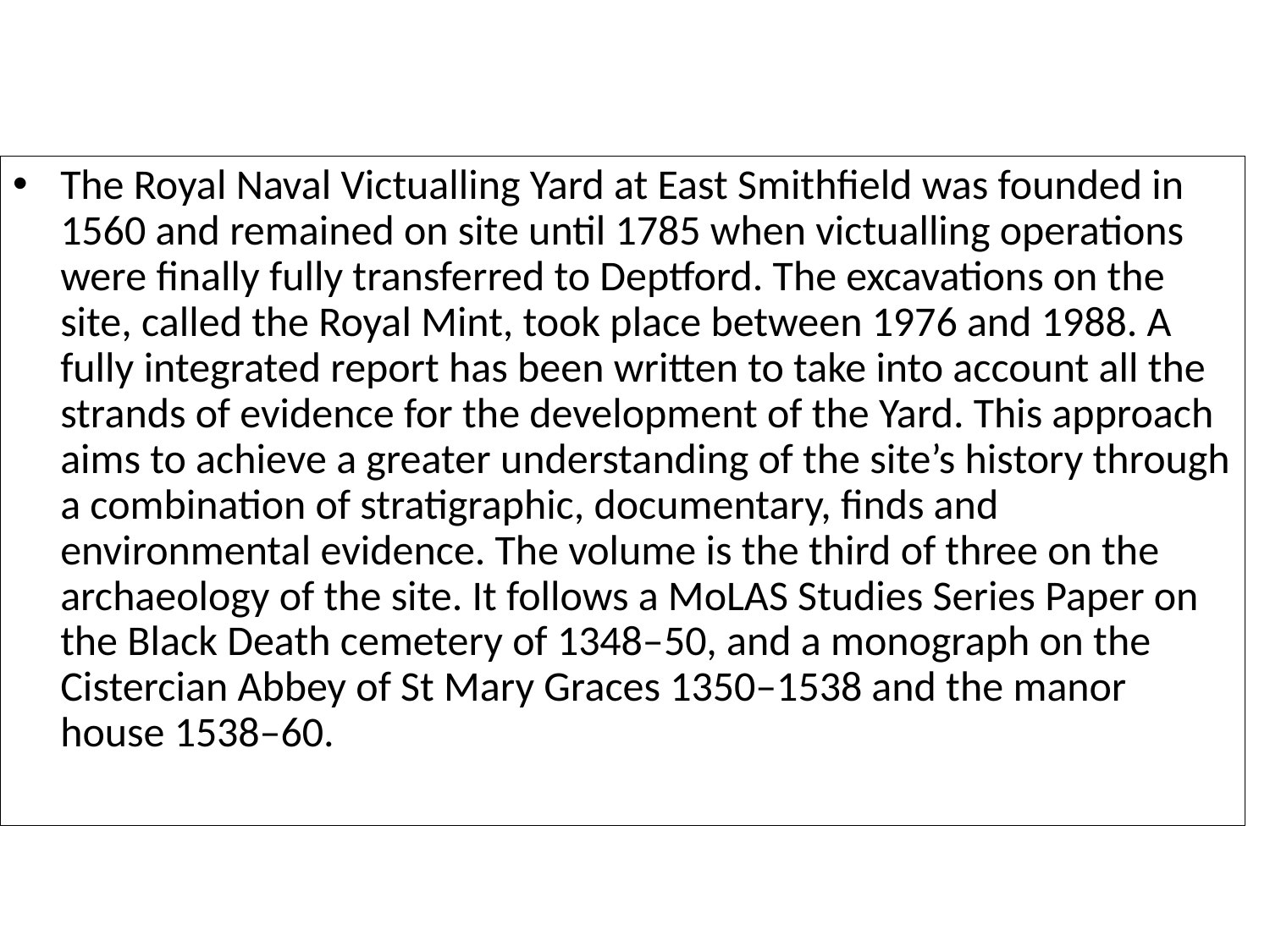

The Royal Naval Victualling Yard at East Smithfield was founded in 1560 and remained on site until 1785 when victualling operations were finally fully transferred to Deptford. The excavations on the site, called the Royal Mint, took place between 1976 and 1988. A fully integrated report has been written to take into account all the strands of evidence for the development of the Yard. This approach aims to achieve a greater understanding of the site’s history through a combination of stratigraphic, documentary, finds and environmental evidence. The volume is the third of three on the archaeology of the site. It follows a MoLAS Studies Series Paper on the Black Death cemetery of 1348–50, and a monograph on the Cistercian Abbey of St Mary Graces 1350–1538 and the manor house 1538–60.